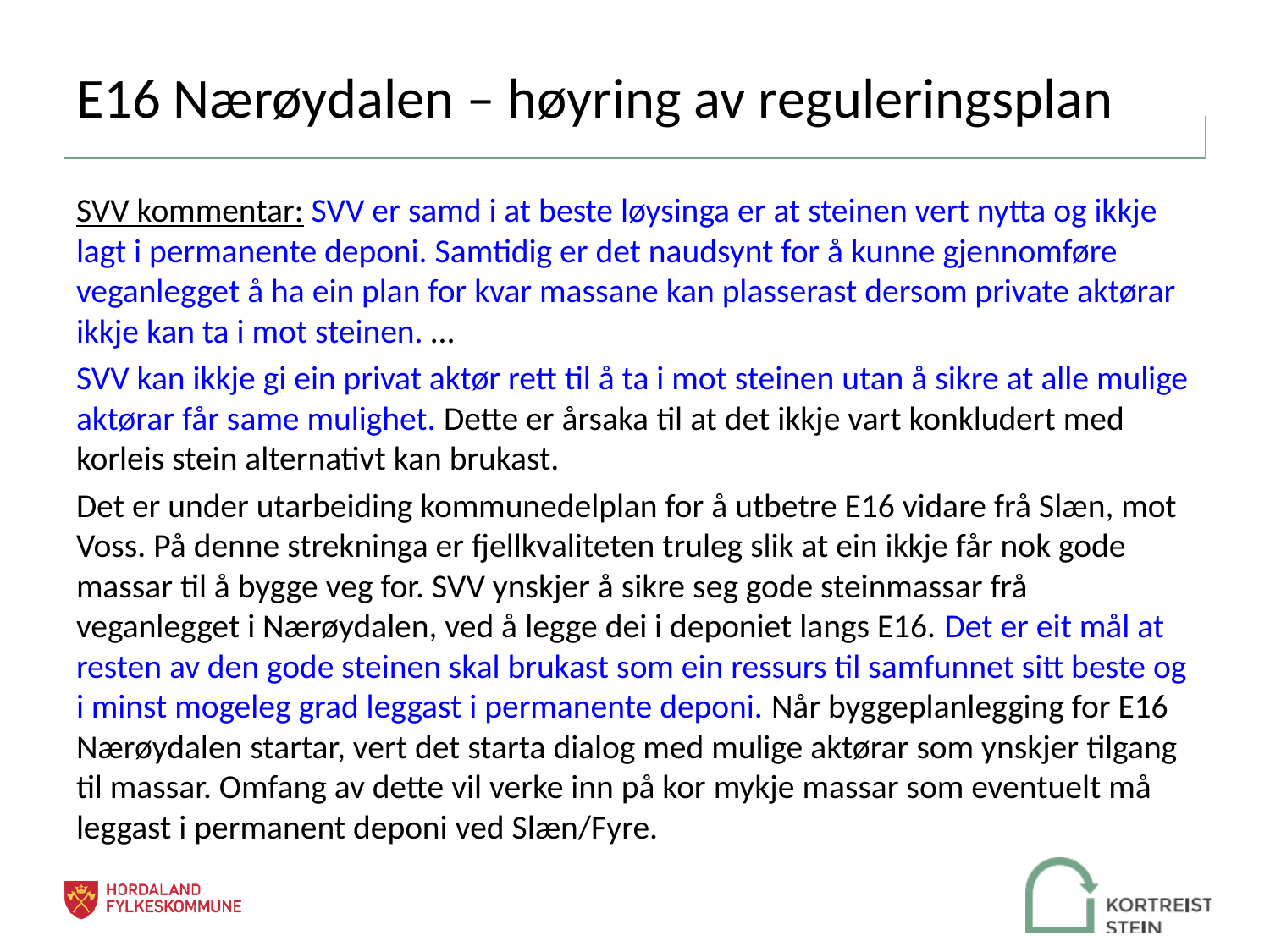

# E16 Nærøydalen – høyring av reguleringsplan
SVV kommentar: SVV er samd i at beste løysinga er at steinen vert nytta og ikkje lagt i permanente deponi. Samtidig er det naudsynt for å kunne gjennomføre veganlegget å ha ein plan for kvar massane kan plasserast dersom private aktørar ikkje kan ta i mot steinen. …
SVV kan ikkje gi ein privat aktør rett til å ta i mot steinen utan å sikre at alle mulige aktørar får same mulighet. Dette er årsaka til at det ikkje vart konkludert med korleis stein alternativt kan brukast.
Det er under utarbeiding kommunedelplan for å utbetre E16 vidare frå Slæn, mot Voss. På denne strekninga er fjellkvaliteten truleg slik at ein ikkje får nok gode massar til å bygge veg for. SVV ynskjer å sikre seg gode steinmassar frå veganlegget i Nærøydalen, ved å legge dei i deponiet langs E16. Det er eit mål at resten av den gode steinen skal brukast som ein ressurs til samfunnet sitt beste og i minst mogeleg grad leggast i permanente deponi. Når byggeplanlegging for E16 Nærøydalen startar, vert det starta dialog med mulige aktørar som ynskjer tilgang til massar. Omfang av dette vil verke inn på kor mykje massar som eventuelt må leggast i permanent deponi ved Slæn/Fyre.